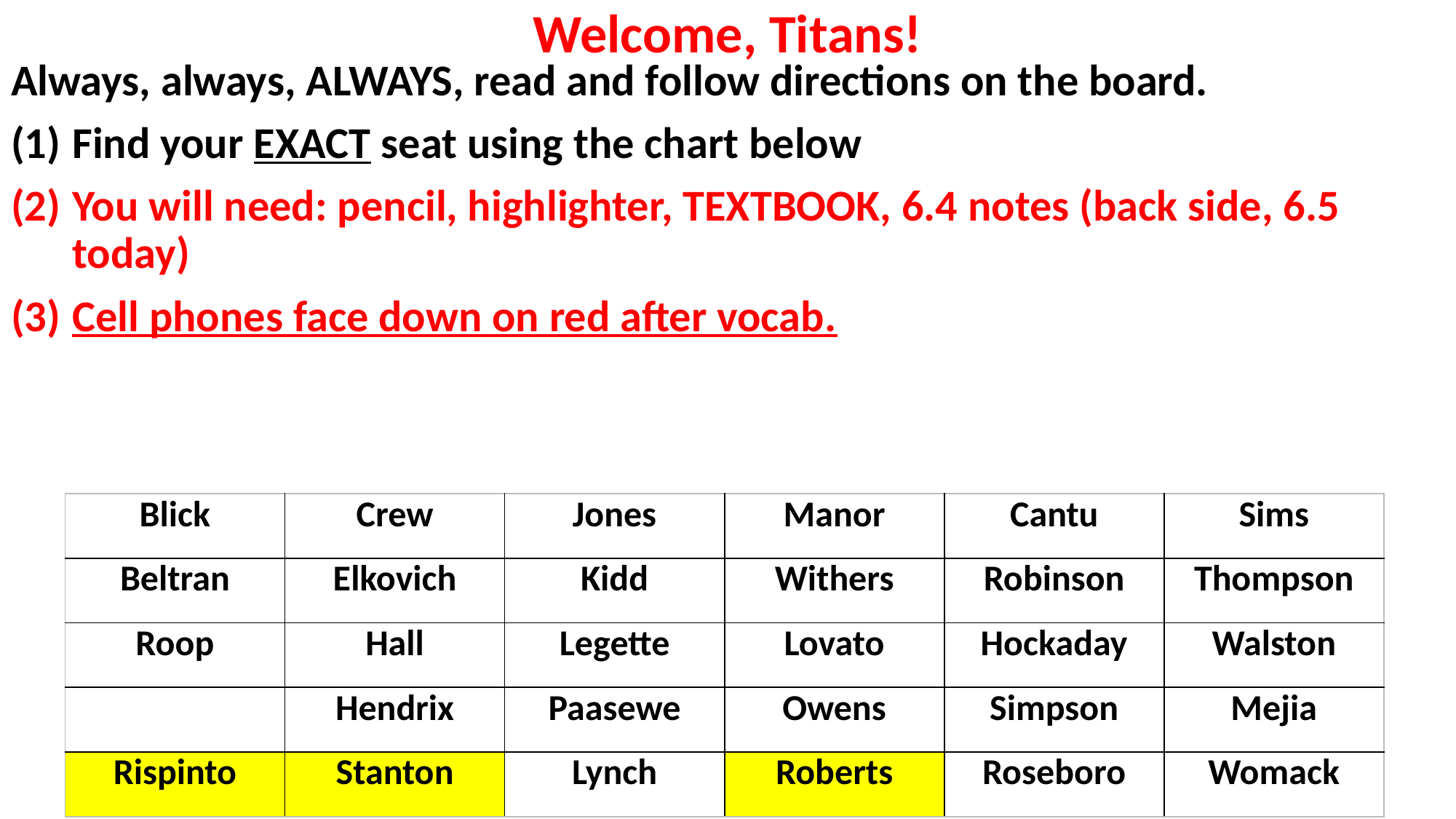

# Welcome, Titans!
Always, always, ALWAYS, read and follow directions on the board.
Find your EXACT seat using the chart below
You will need: pencil, highlighter, TEXTBOOK, 6.4 notes (back side, 6.5 today)
Cell phones face down on red after vocab.
| Blick | Crew | Jones | Manor | Cantu | Sims |
| --- | --- | --- | --- | --- | --- |
| Beltran | Elkovich | Kidd | Withers | Robinson | Thompson |
| Roop | Hall | Legette | Lovato | Hockaday | Walston |
|  | Hendrix | Paasewe | Owens | Simpson | Mejia |
| Rispinto | Stanton | Lynch | Roberts | Roseboro | Womack |